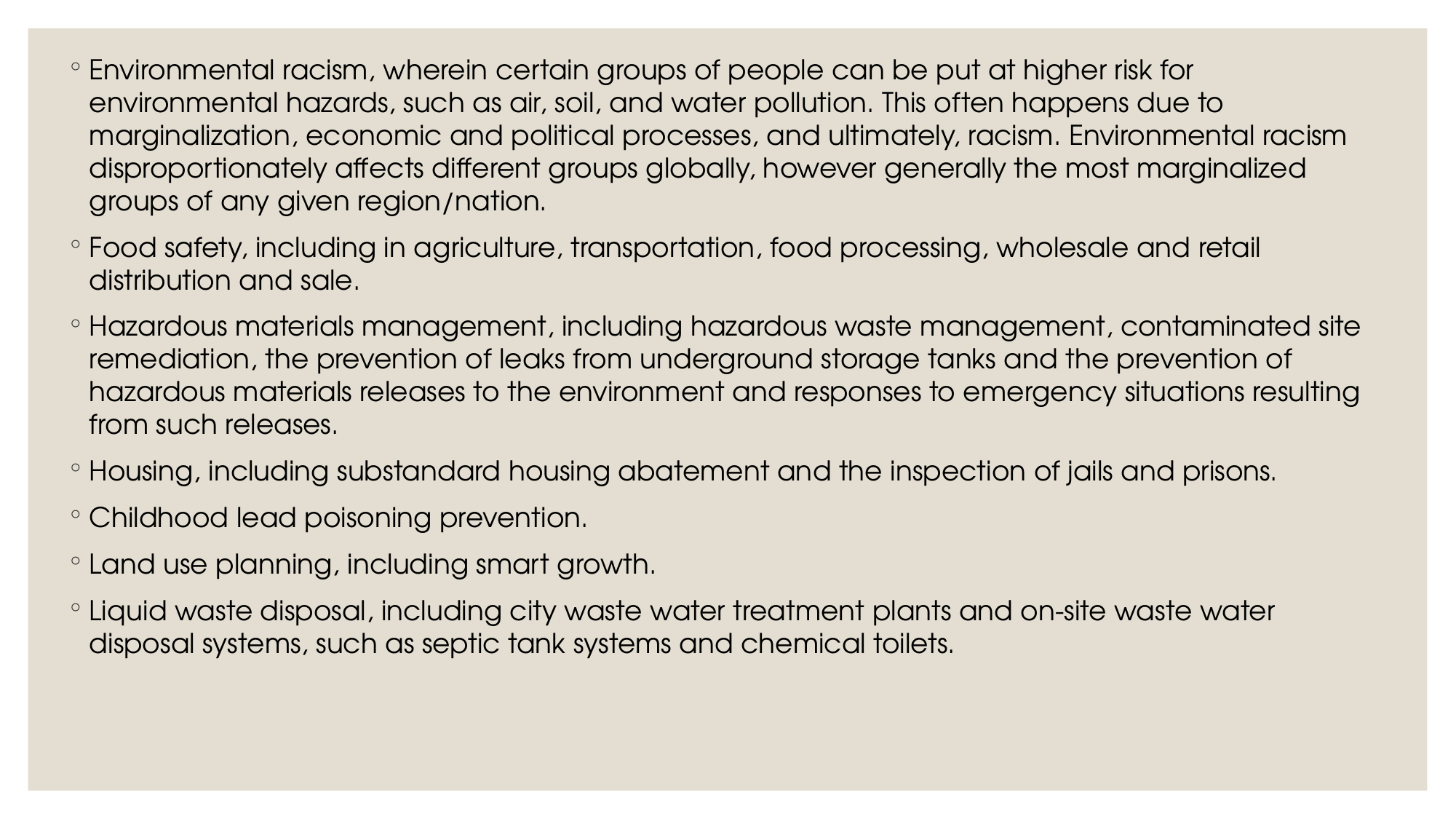

Environmental racism, wherein certain groups of people can be put at higher risk for environmental hazards, such as air, soil, and water pollution. This often happens due to marginalization, economic and political processes, and ultimately, racism. Environmental racism disproportionately affects different groups globally, however generally the most marginalized groups of any given region/nation.
Food safety, including in agriculture, transportation, food processing, wholesale and retail distribution and sale.
Hazardous materials management, including hazardous waste management, contaminated site remediation, the prevention of leaks from underground storage tanks and the prevention of hazardous materials releases to the environment and responses to emergency situations resulting from such releases.
Housing, including substandard housing abatement and the inspection of jails and prisons.
Childhood lead poisoning prevention.
Land use planning, including smart growth.
Liquid waste disposal, including city waste water treatment plants and on-site waste water disposal systems, such as septic tank systems and chemical toilets.